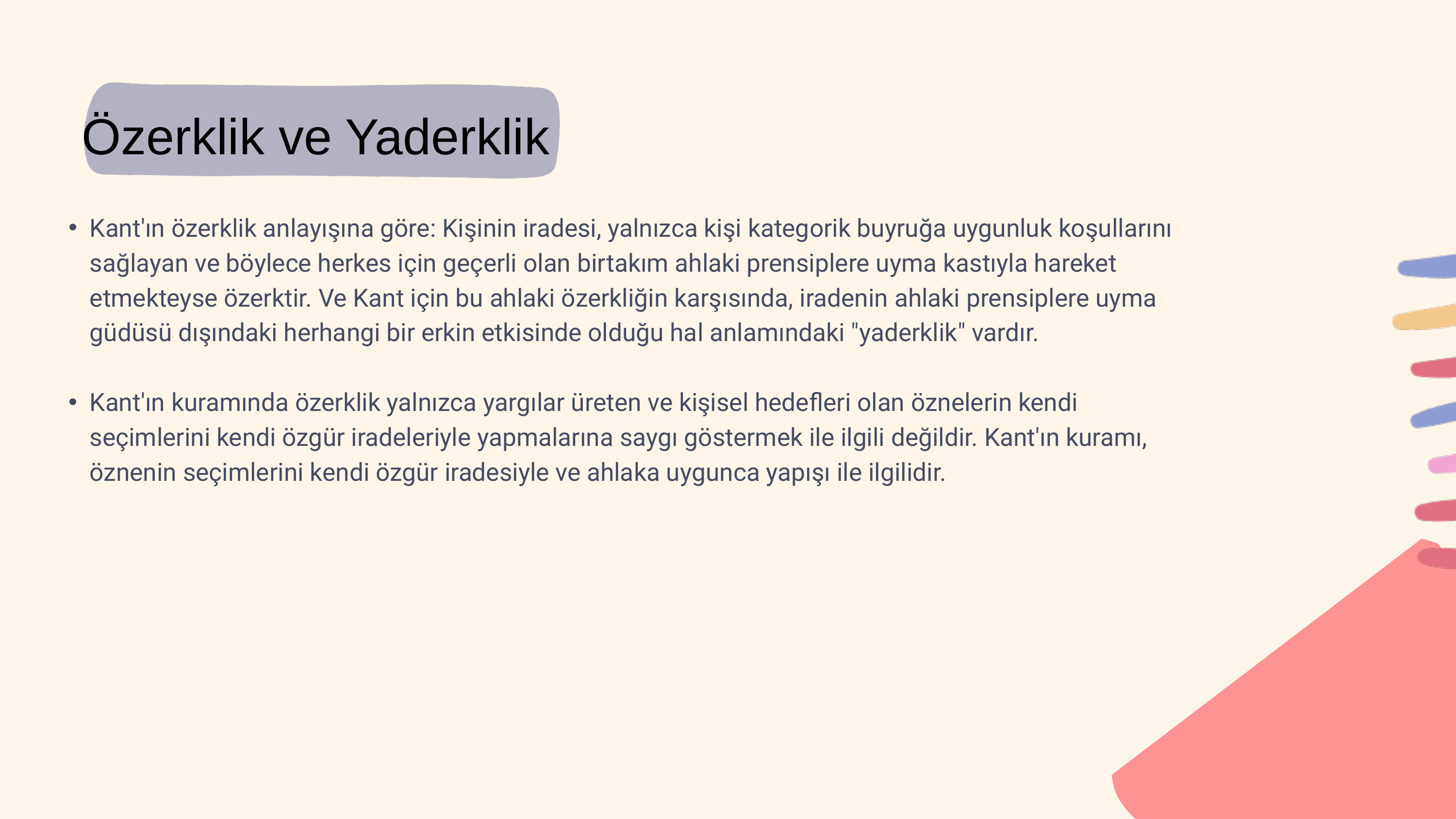

Özerklik ve Yaderklik
Kant'ın özerklik anlayışına göre: Kişinin iradesi, yalnızca kişi kategorik buyruğa uygunluk koşullarını sağlayan ve böylece herkes için geçerli olan birtakım ahlaki prensiplere uyma kastıyla hareket etmekteyse özerktir. Ve Kant için bu ahlaki özerkliğin karşısında, iradenin ahlaki prensiplere uyma güdüsü dışındaki herhangi bir erkin etkisinde olduğu hal anlamındaki "yaderklik" vardır.

Kant'ın kuramında özerklik yalnızca yargılar üreten ve kişisel hedefleri olan öznelerin kendi seçimlerini kendi özgür iradeleriyle yapmalarına saygı göstermek ile ilgili değildir. Kant'ın kuramı, öznenin seçimlerini kendi özgür iradesiyle ve ahlaka uygunca yapışı ile ilgilidir.